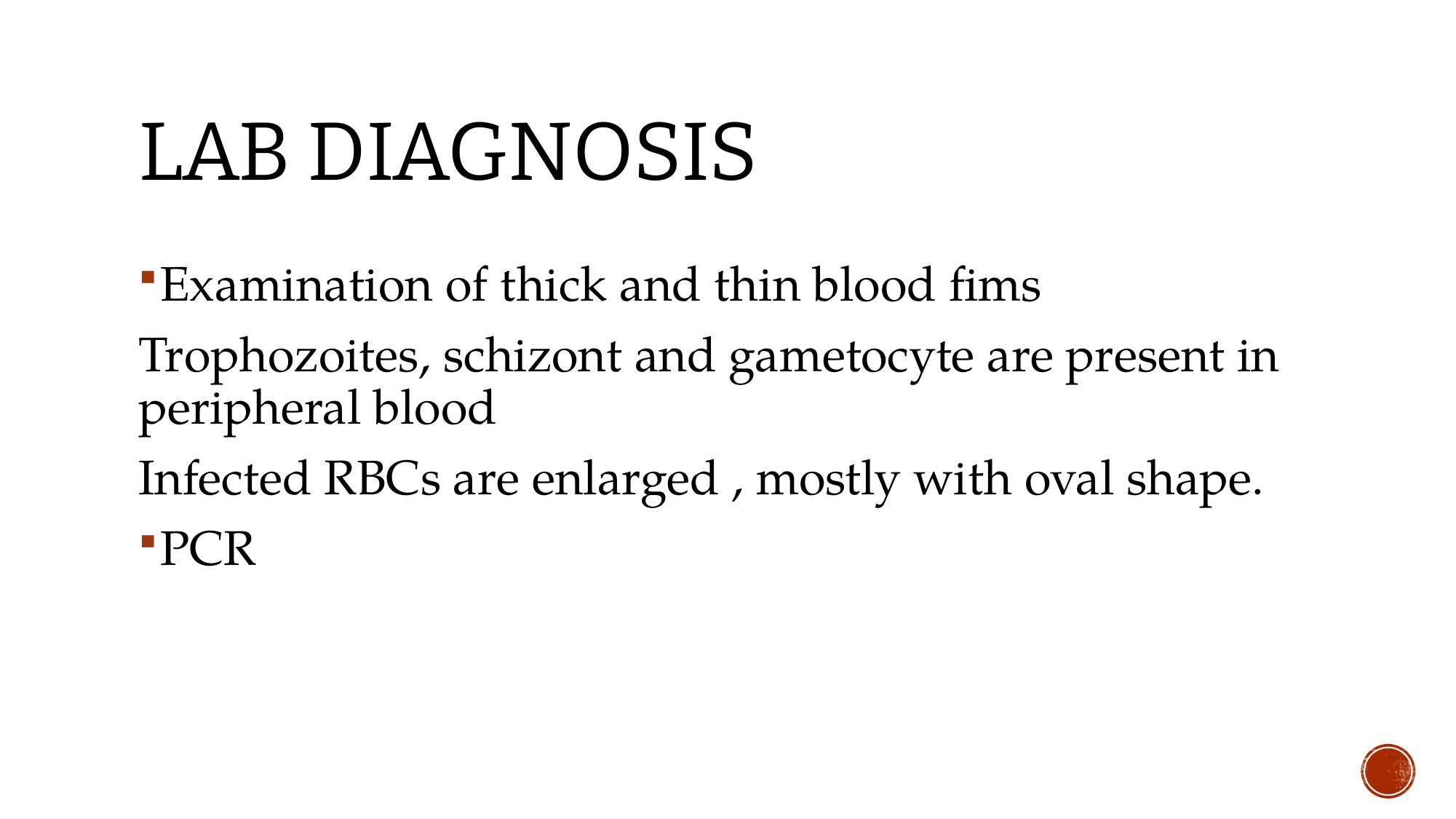

# Lab diagnosis
Examination of thick and thin blood fims
Trophozoites, schizont and gametocyte are present in peripheral blood
Infected RBCs are enlarged , mostly with oval shape.
PCR